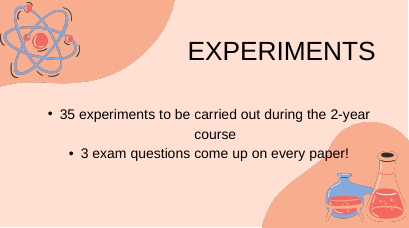

EXPERIMENTS
35 experiments to be carried out during the 2-year course
3 exam questions come up on every paper!